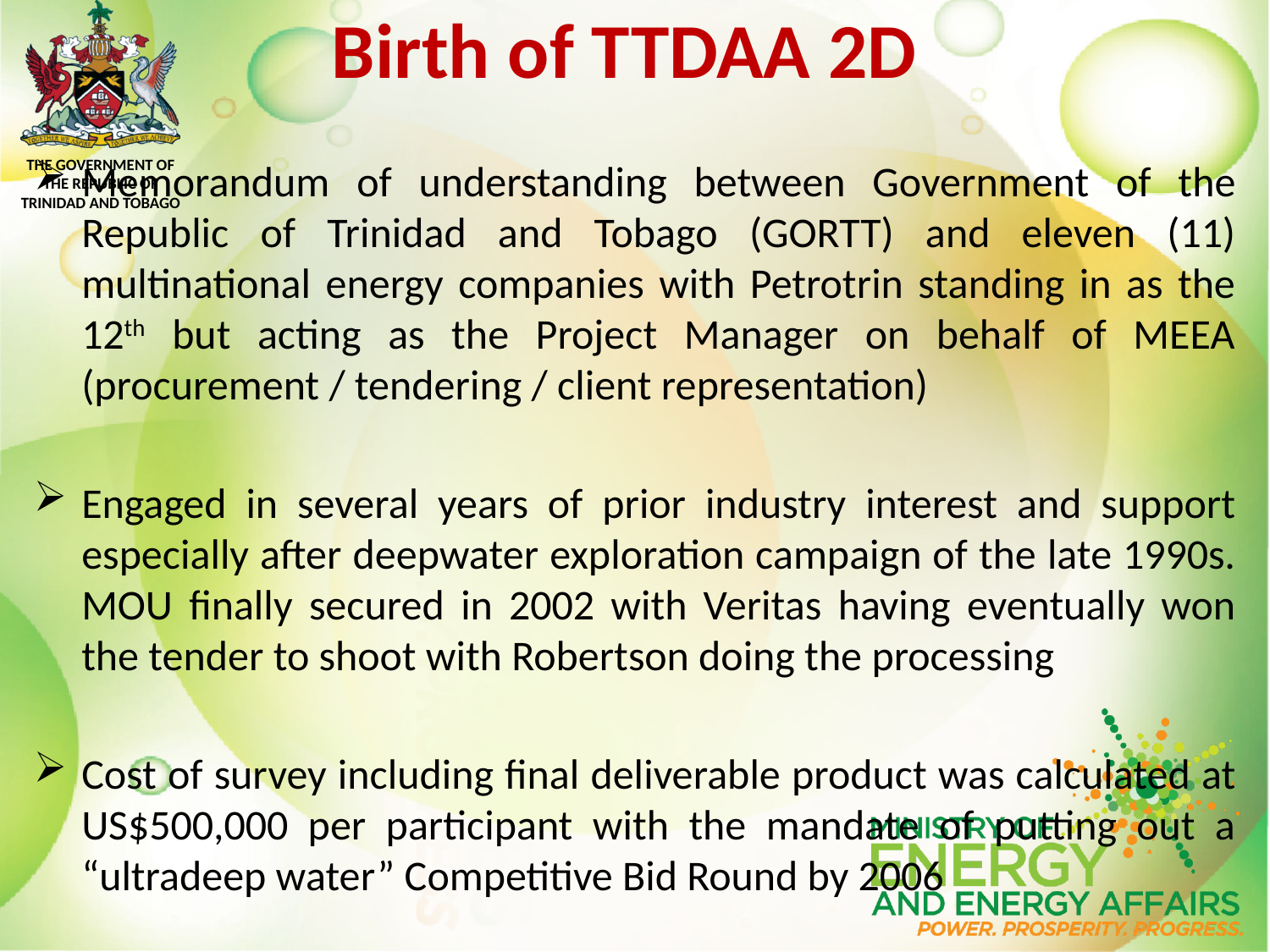

# Birth of TTDAA 2D
Memorandum of understanding between Government of the Republic of Trinidad and Tobago (GORTT) and eleven (11) multinational energy companies with Petrotrin standing in as the 12th but acting as the Project Manager on behalf of MEEA (procurement / tendering / client representation)

Engaged in several years of prior industry interest and support especially after deepwater exploration campaign of the late 1990s. MOU finally secured in 2002 with Veritas having eventually won the tender to shoot with Robertson doing the processing

Cost of survey including final deliverable product was calculated at US$500,000 per participant with the mandate of putting out a “ultradeep water” Competitive Bid Round by 2006